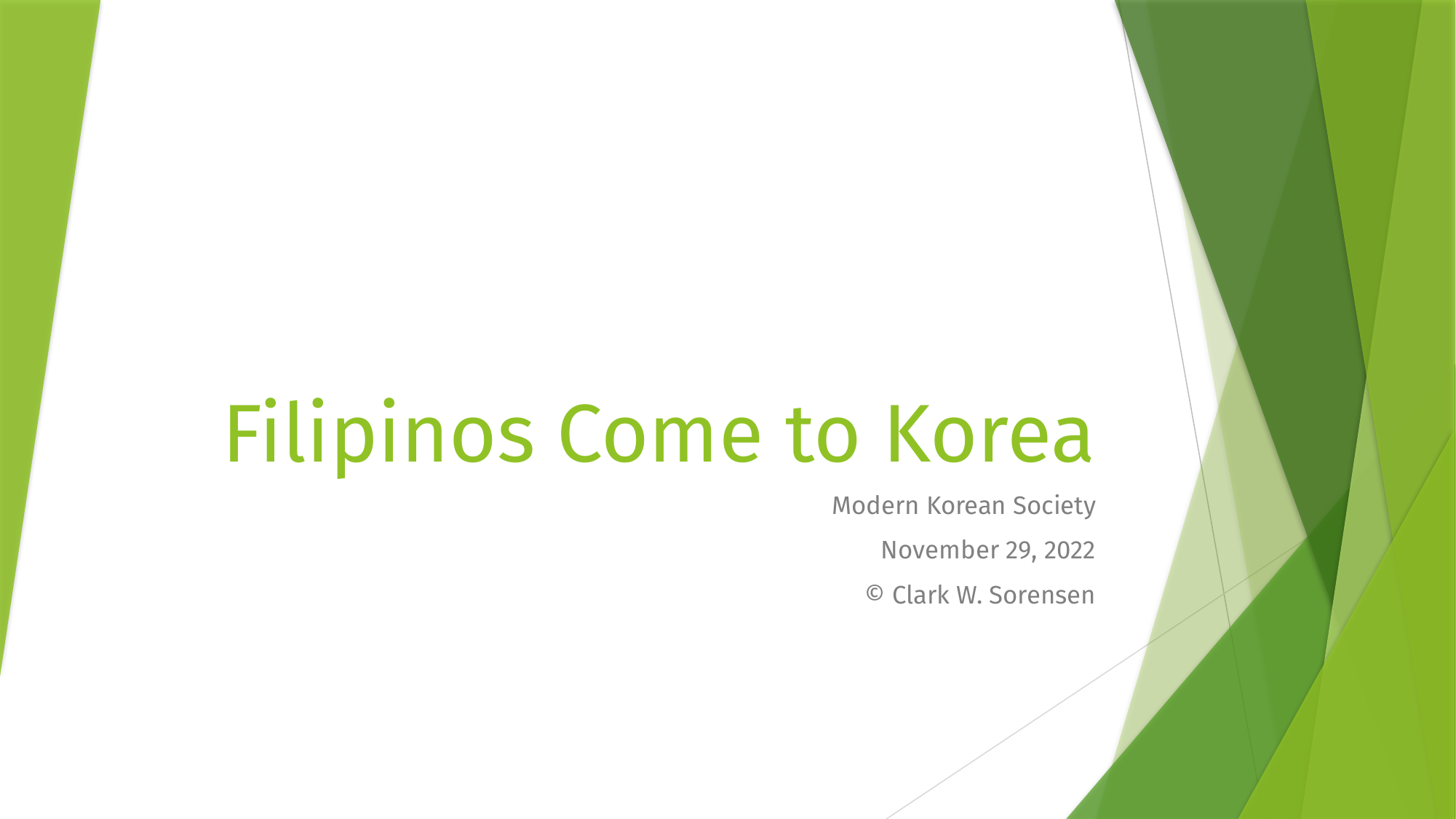

# Filipinos Come to Korea
Modern Korean Society
November 29, 2022
© Clark W. Sorensen